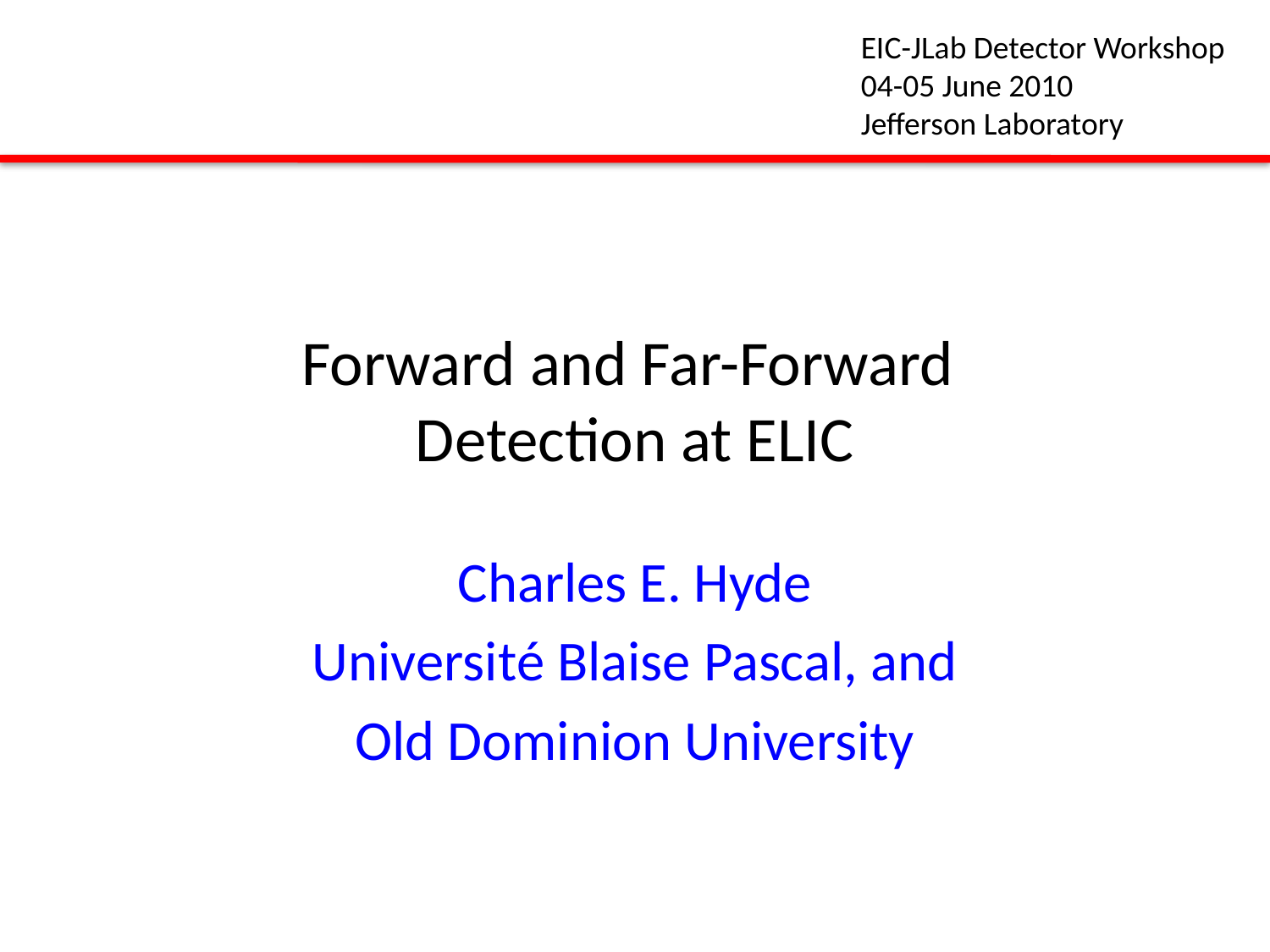

EIC-JLab Detector Workshop
04-05 June 2010
Jefferson Laboratory
# Forward and Far-Forward Detection at ELIC
Charles E. Hyde
Université Blaise Pascal, and
Old Dominion University